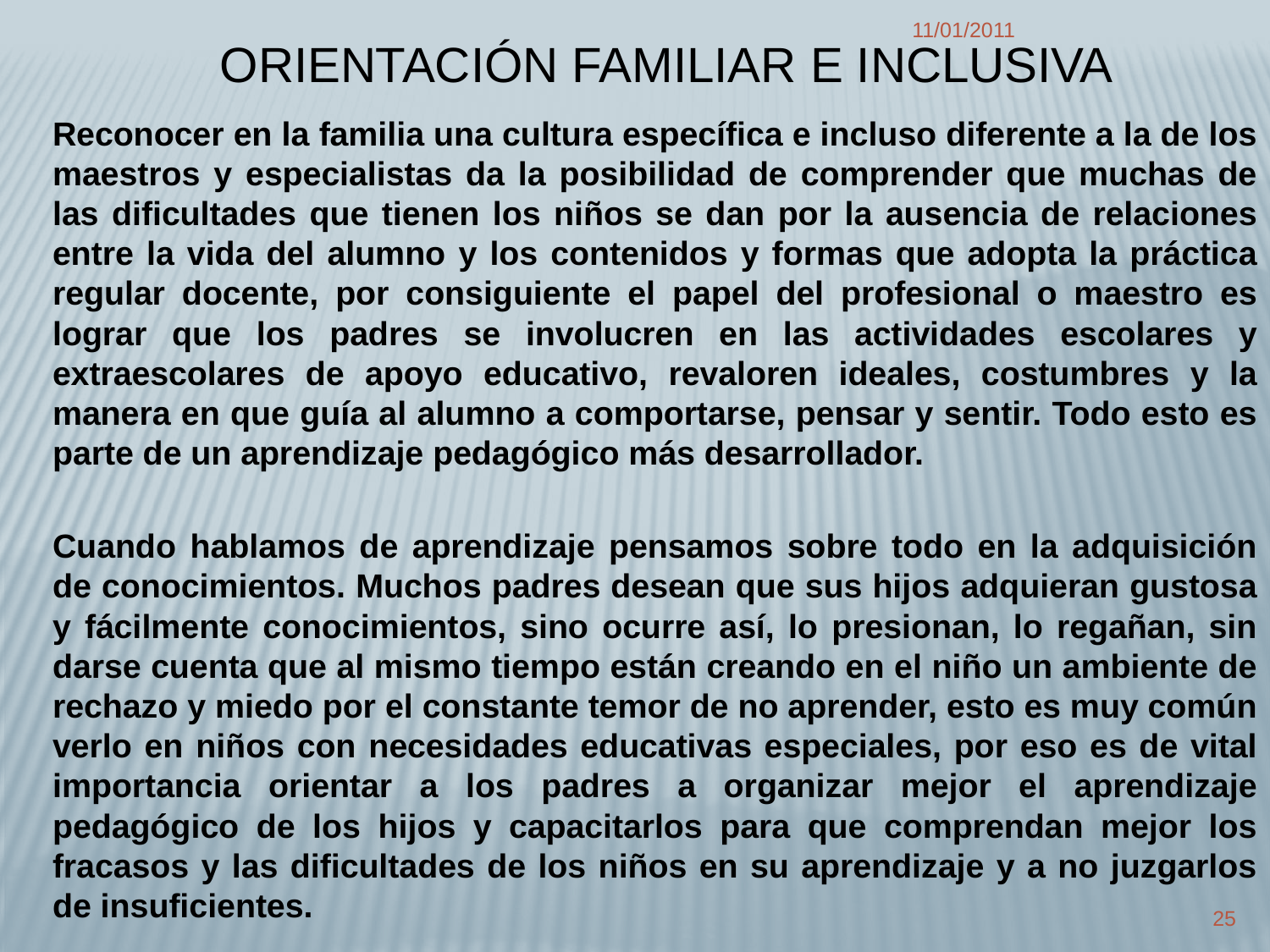

ORIENTACIÓN FAMILIAR E INCLUSIVA
11/01/2011
	Reconocer en la familia una cultura específica e incluso diferente a la de los maestros y especialistas da la posibilidad de comprender que muchas de las dificultades que tienen los niños se dan por la ausencia de relaciones entre la vida del alumno y los contenidos y formas que adopta la práctica regular docente, por consiguiente el papel del profesional o maestro es lograr que los padres se involucren en las actividades escolares y extraescolares de apoyo educativo, revaloren ideales, costumbres y la manera en que guía al alumno a comportarse, pensar y sentir. Todo esto es parte de un aprendizaje pedagógico más desarrollador.

	Cuando hablamos de aprendizaje pensamos sobre todo en la adquisición de conocimientos. Muchos padres desean que sus hijos adquieran gustosa y fácilmente conocimientos, sino ocurre así, lo presionan, lo regañan, sin darse cuenta que al mismo tiempo están creando en el niño un ambiente de rechazo y miedo por el constante temor de no aprender, esto es muy común verlo en niños con necesidades educativas especiales, por eso es de vital importancia orientar a los padres a organizar mejor el aprendizaje pedagógico de los hijos y capacitarlos para que comprendan mejor los fracasos y las dificultades de los niños en su aprendizaje y a no juzgarlos de insuficientes.

25